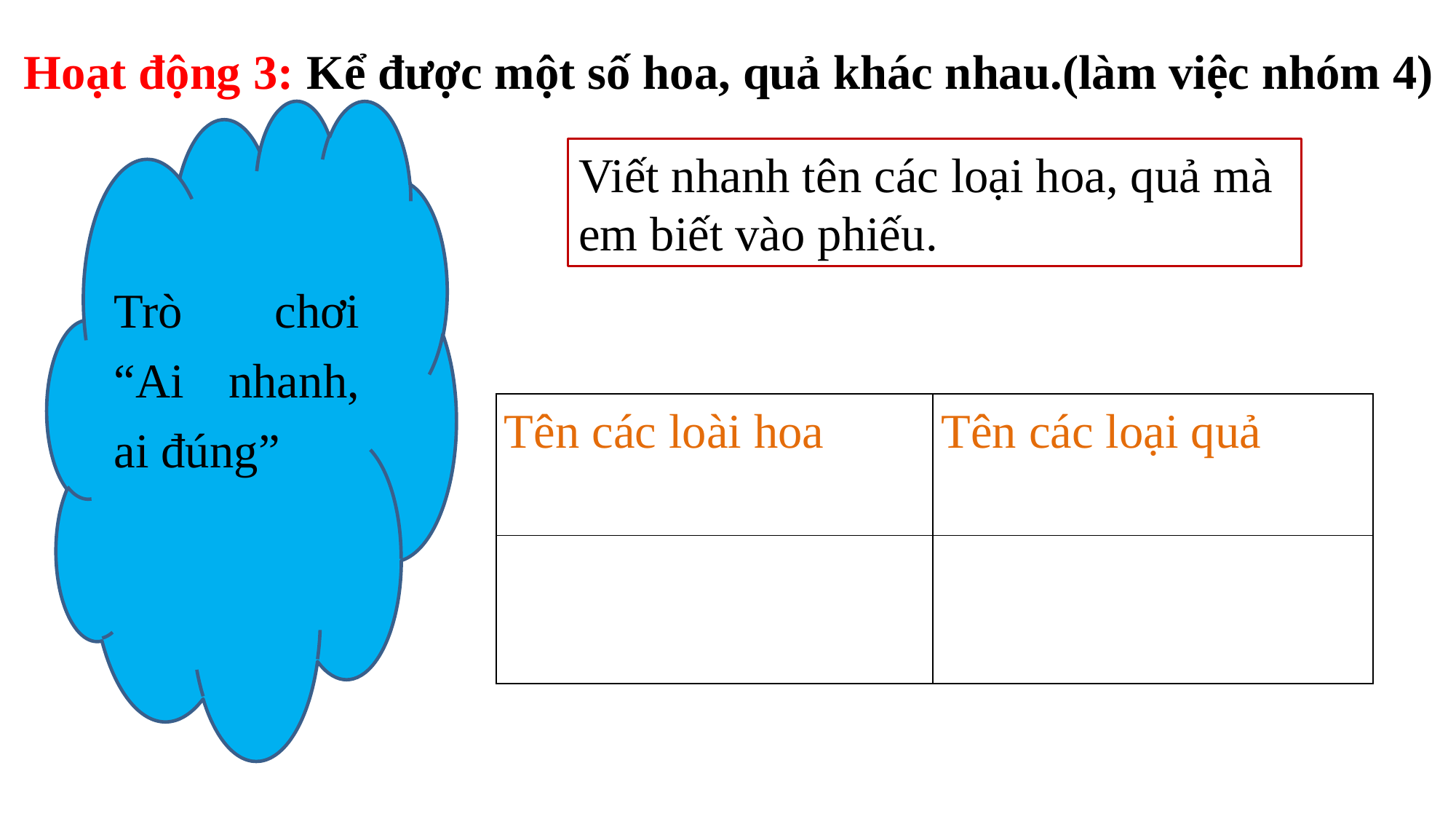

Hoạt động 3: Kể được một số hoa, quả khác nhau.(làm việc nhóm 4)
Trò chơi “Ai nhanh, ai đúng”

Viết nhanh tên các loại hoa, quả mà em biết vào phiếu.
| Tên các loài hoa | Tên các loại quả |
| --- | --- |
|  |  |